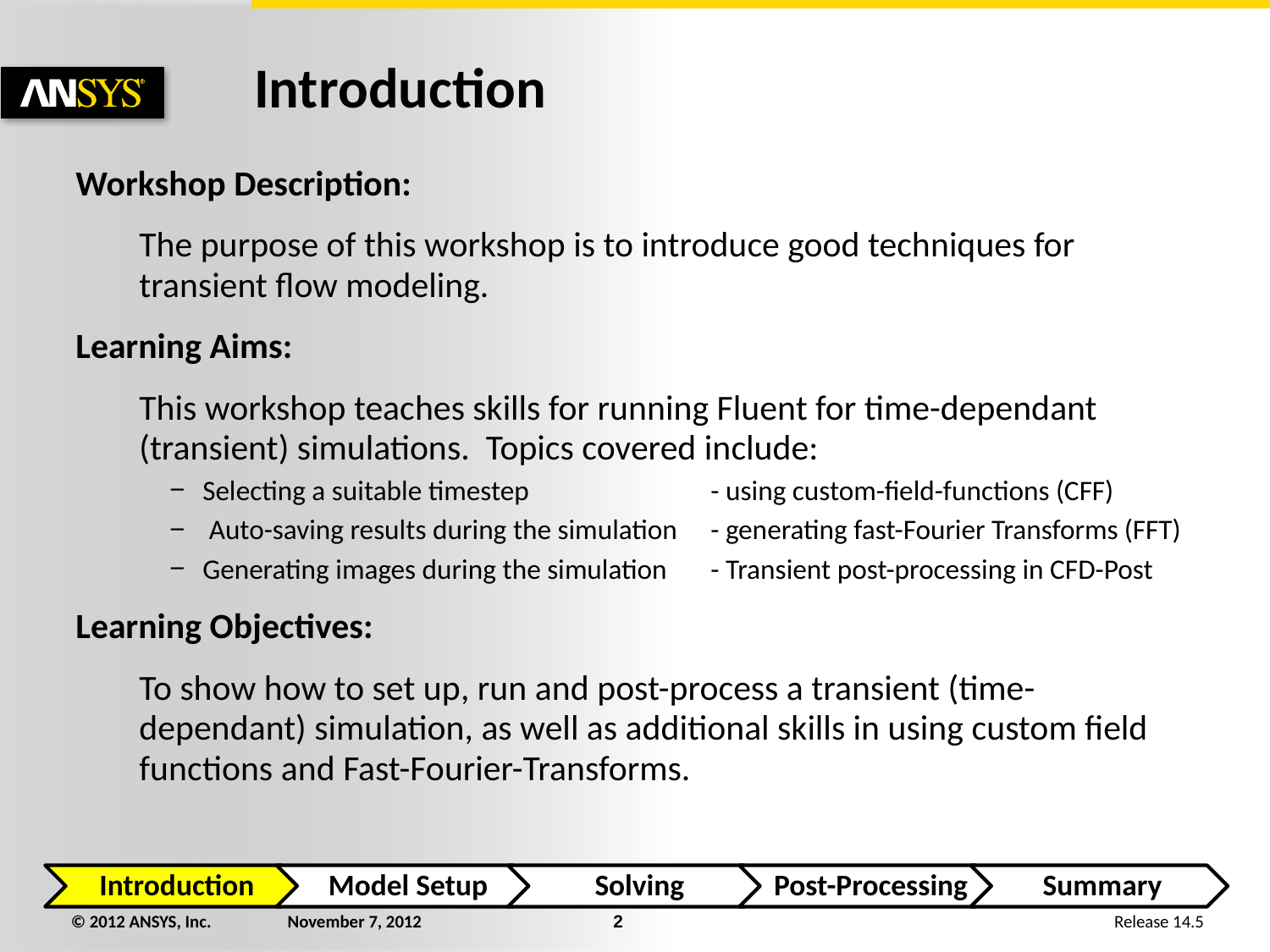

# I		Introduction
Workshop Description:
	The purpose of this workshop is to introduce good techniques for transient flow modeling.
Learning Aims:
	This workshop teaches skills for running Fluent for time-dependant (transient) simulations.  Topics covered include:
Selecting a suitable timestep		- using custom-field-functions (CFF)
 Auto-saving results during the simulation    	- generating fast-Fourier Transforms (FFT)
Generating images during the simulation	- Transient post-processing in CFD-Post
Learning Objectives:
	To show how to set up, run and post-process a transient (time-dependant) simulation, as well as additional skills in using custom field functions and Fast-Fourier-Transforms.
Introduction
Model Setup
Solving
Post-Processing
Summary